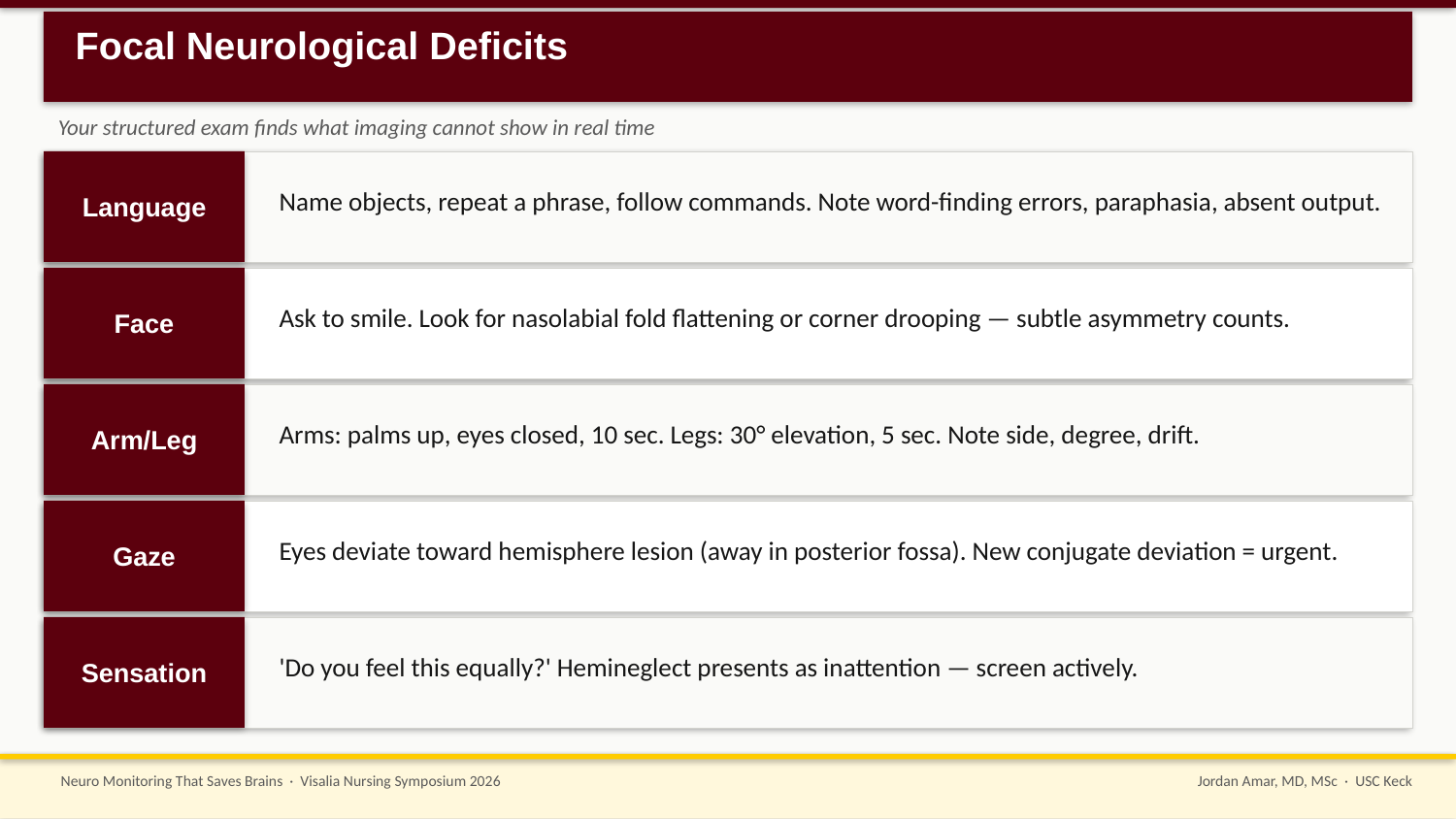

Focal Neurological Deficits
Your structured exam finds what imaging cannot show in real time

Name objects, repeat a phrase, follow commands. Note word-finding errors, paraphasia, absent output.
Language

Ask to smile. Look for nasolabial fold flattening or corner drooping — subtle asymmetry counts.
Face

Arms: palms up, eyes closed, 10 sec. Legs: 30° elevation, 5 sec. Note side, degree, drift.
Arm/Leg

Eyes deviate toward hemisphere lesion (away in posterior fossa). New conjugate deviation = urgent.
Gaze

'Do you feel this equally?' Hemineglect presents as inattention — screen actively.
Sensation

Neuro Monitoring That Saves Brains  ·  Visalia Nursing Symposium 2026
Jordan Amar, MD, MSc  ·  USC Keck